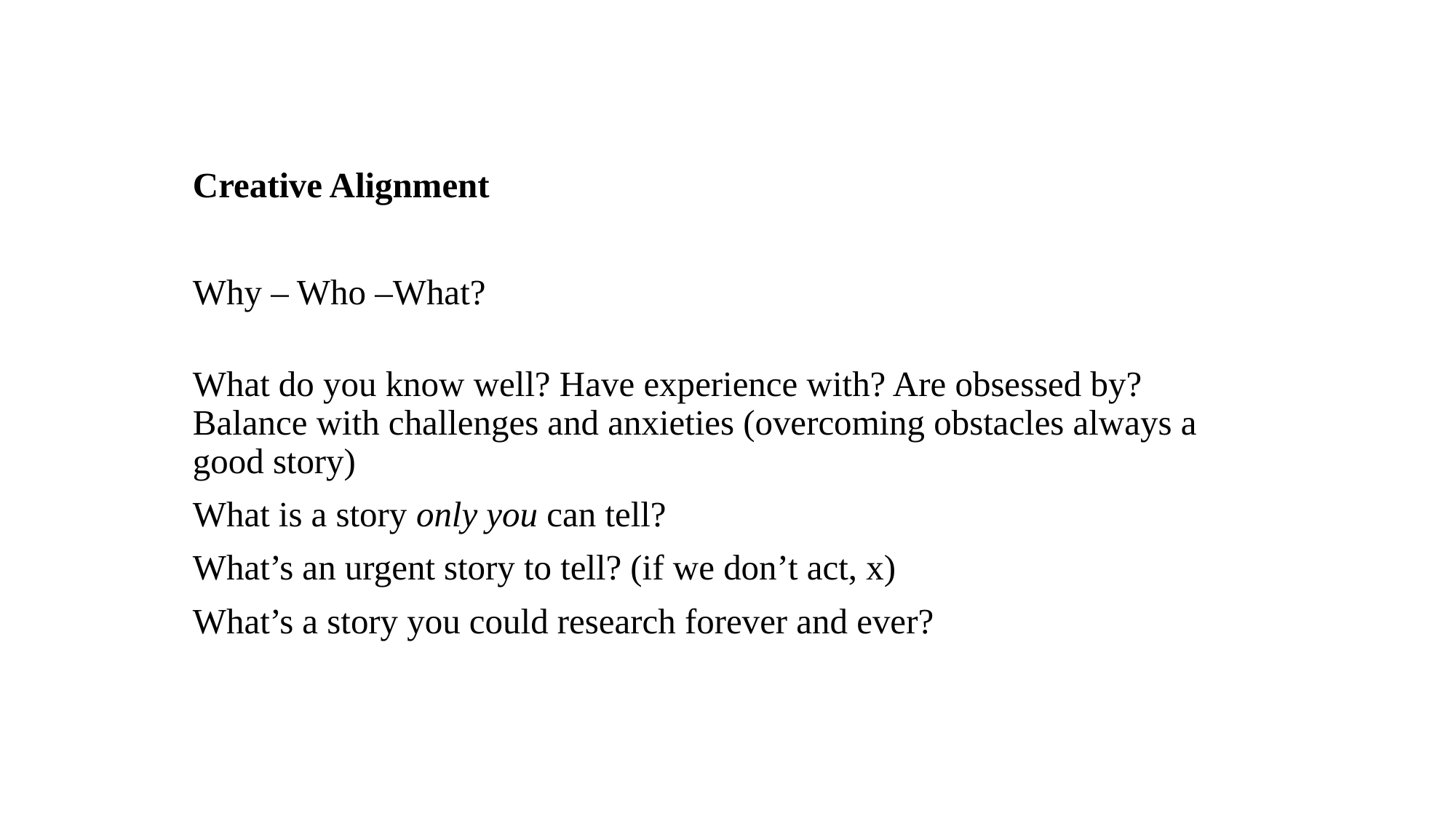

Creative Alignment

Why – Who –What?
What do you know well? Have experience with? Are obsessed by? Balance with challenges and anxieties (overcoming obstacles always a good story)
What is a story only you can tell?
What’s an urgent story to tell? (if we don’t act, x)
What’s a story you could research forever and ever?